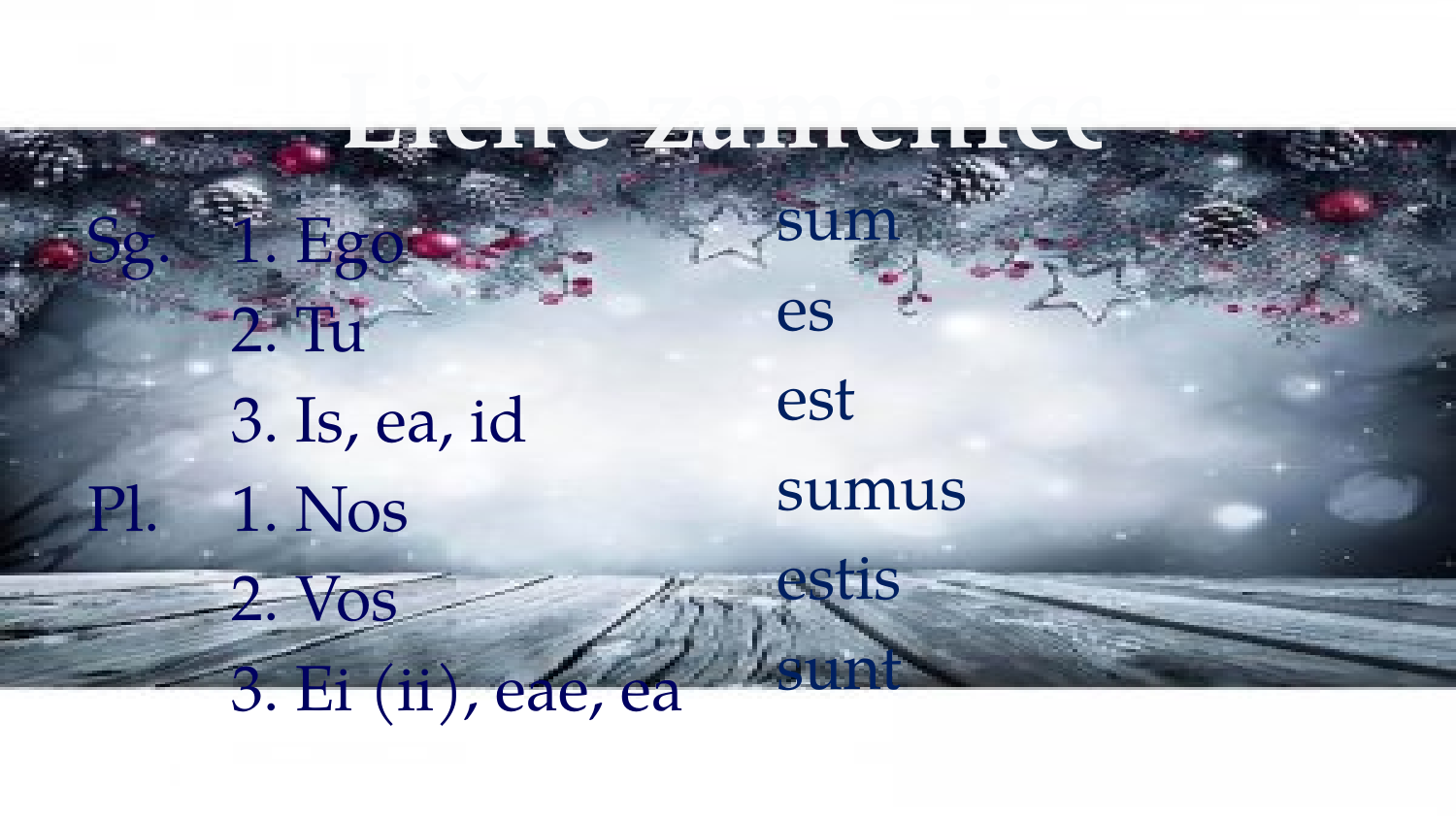

Lične zamenice
sum
es
est
sumus
estis
sunt
Sg.	1. Ego
	2. Tu
	3. Is, ea, id
Pl.	1. Nos
	2. Vos
	3. Ei (ii), eae, ea